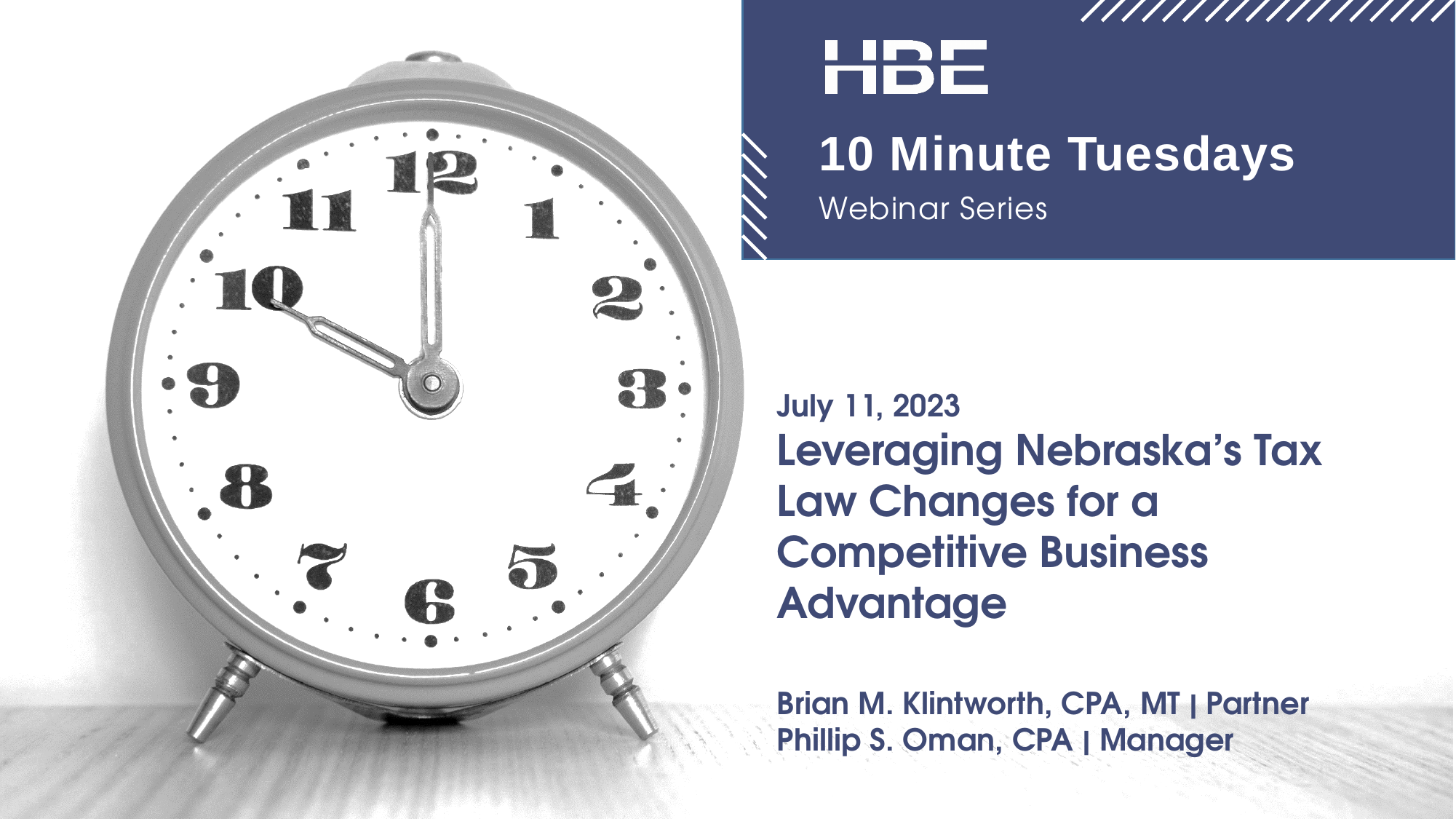

# July 11, 2023 Leveraging Nebraska’s Tax Law Changes for a Competitive Business Advantage
Brian M. Klintworth, CPA, MT | Partner
Phillip S. Oman, CPA | Manager